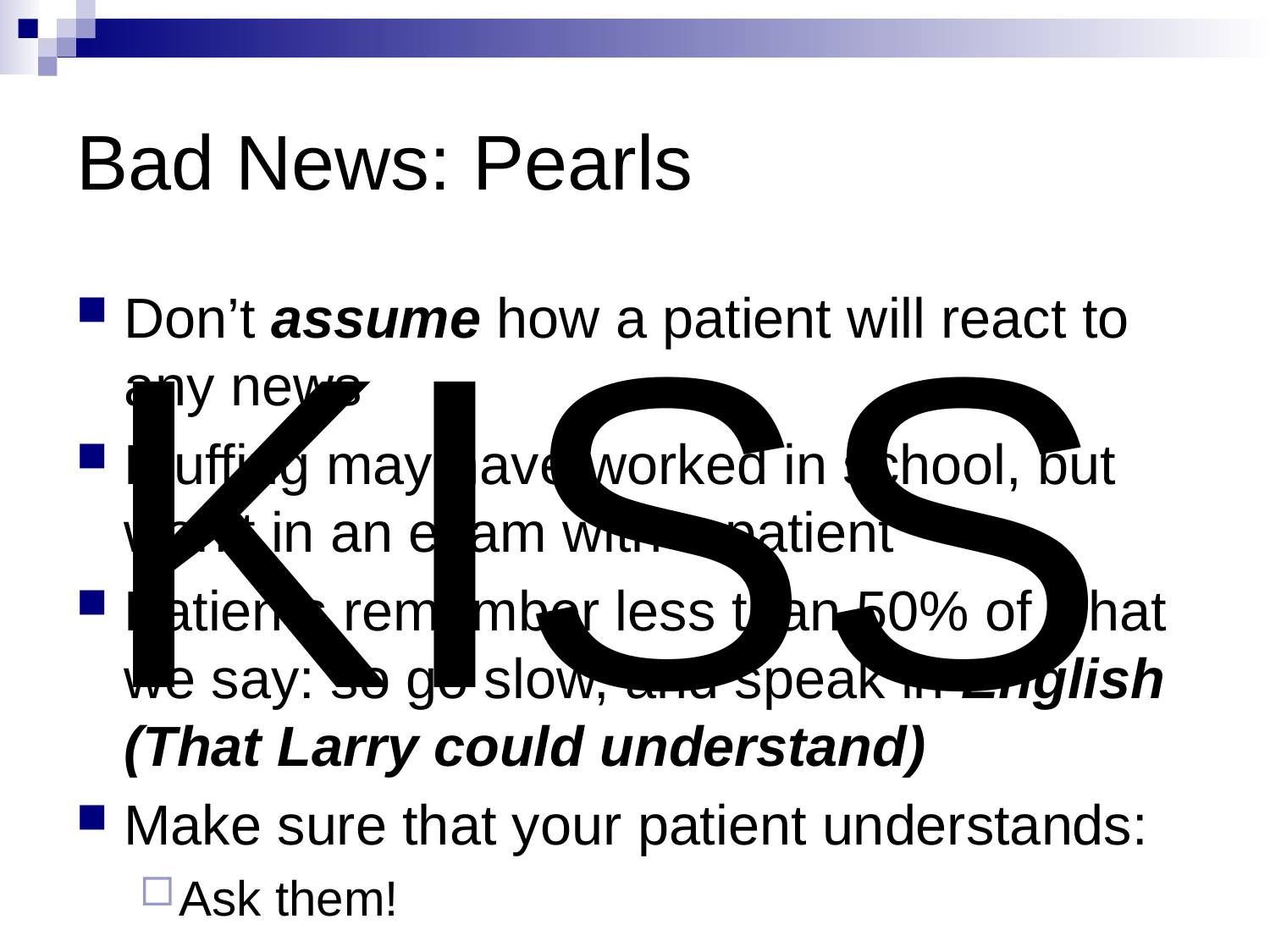

# Bad News: Pearls
KISS
Don’t assume how a patient will react to any news
Bluffing may have worked in school, but won’t in an exam with a patient
Patients remember less than 50% of what we say: so go slow, and speak in English (That Larry could understand)
Make sure that your patient understands:
Ask them!